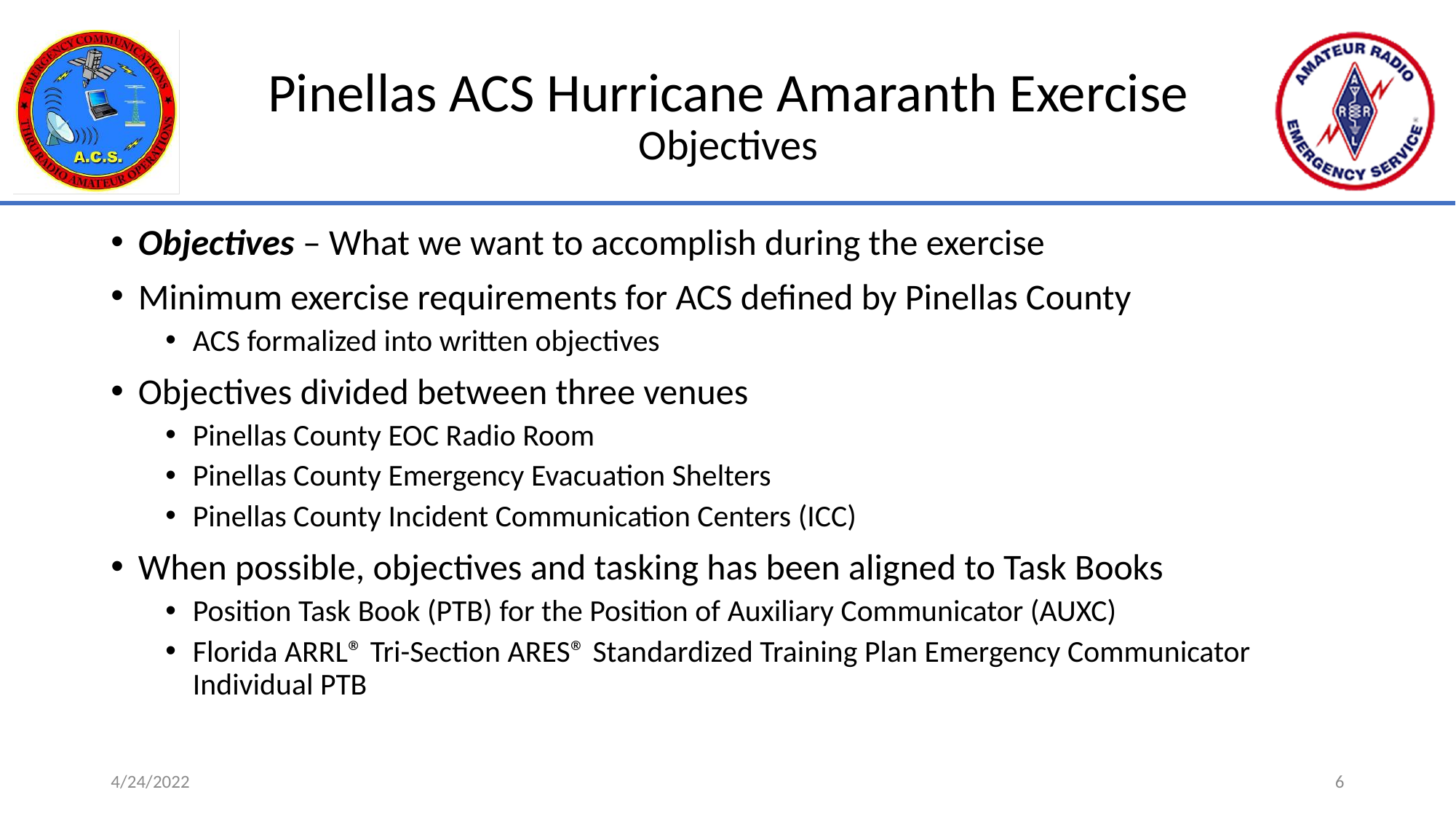

# Pinellas ACS Hurricane Amaranth Exercise Objectives
Objectives – What we want to accomplish during the exercise
Minimum exercise requirements for ACS defined by Pinellas County
ACS formalized into written objectives
Objectives divided between three venues
Pinellas County EOC Radio Room
Pinellas County Emergency Evacuation Shelters
Pinellas County Incident Communication Centers (ICC)
When possible, objectives and tasking has been aligned to Task Books
Position Task Book (PTB) for the Position of Auxiliary Communicator (AUXC)
Florida ARRL® Tri-Section ARES® Standardized Training Plan Emergency Communicator Individual PTB

4/24/2022
6